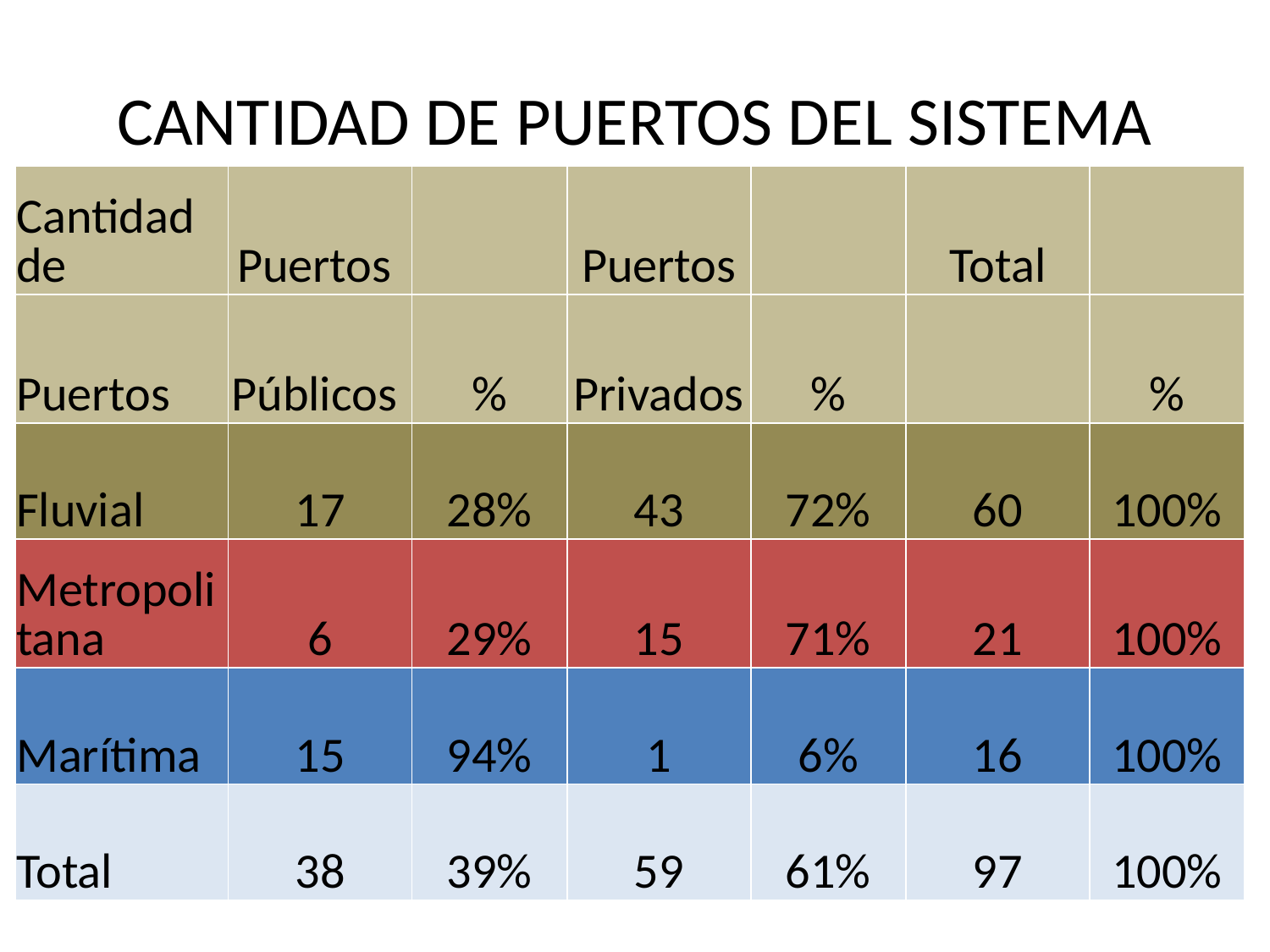

# CANTIDAD DE PUERTOS DEL SISTEMA
| Cantidad de | Puertos |  | Puertos |  | Total |  |
| --- | --- | --- | --- | --- | --- | --- |
| Puertos | Públicos | % | Privados | % |  | % |
| Fluvial | 17 | 28% | 43 | 72% | 60 | 100% |
| Metropolitana | 6 | 29% | 15 | 71% | 21 | 100% |
| Marítima | 15 | 94% | 1 | 6% | 16 | 100% |
| Total | 38 | 39% | 59 | 61% | 97 | 100% |